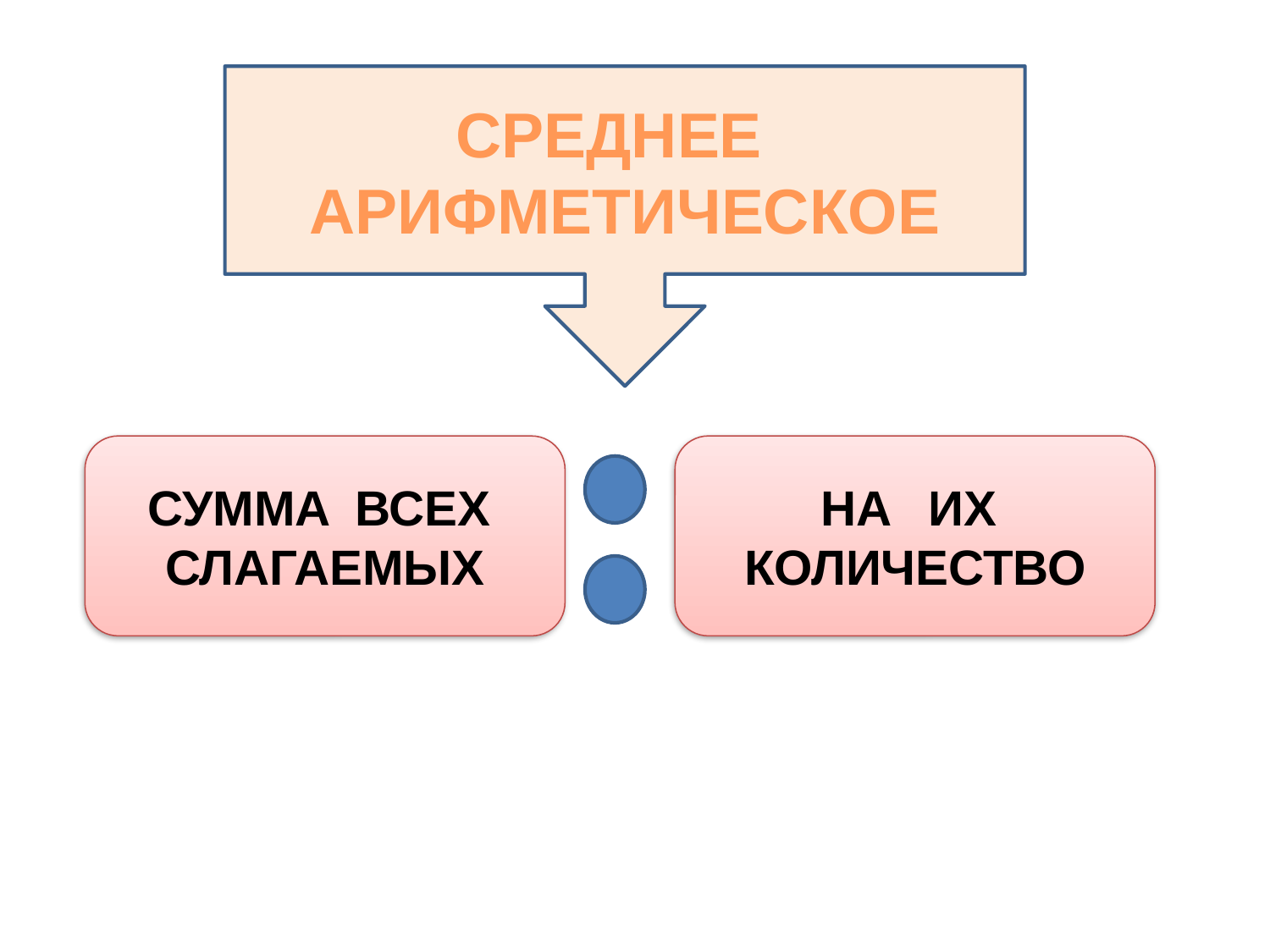

СРЕДНЕЕ   АРИФМЕТИЧЕСКОЕ
СУММА  ВСЕХ  СЛАГАЕМЫХ
НА   ИХ  КОЛИЧЕСТВО